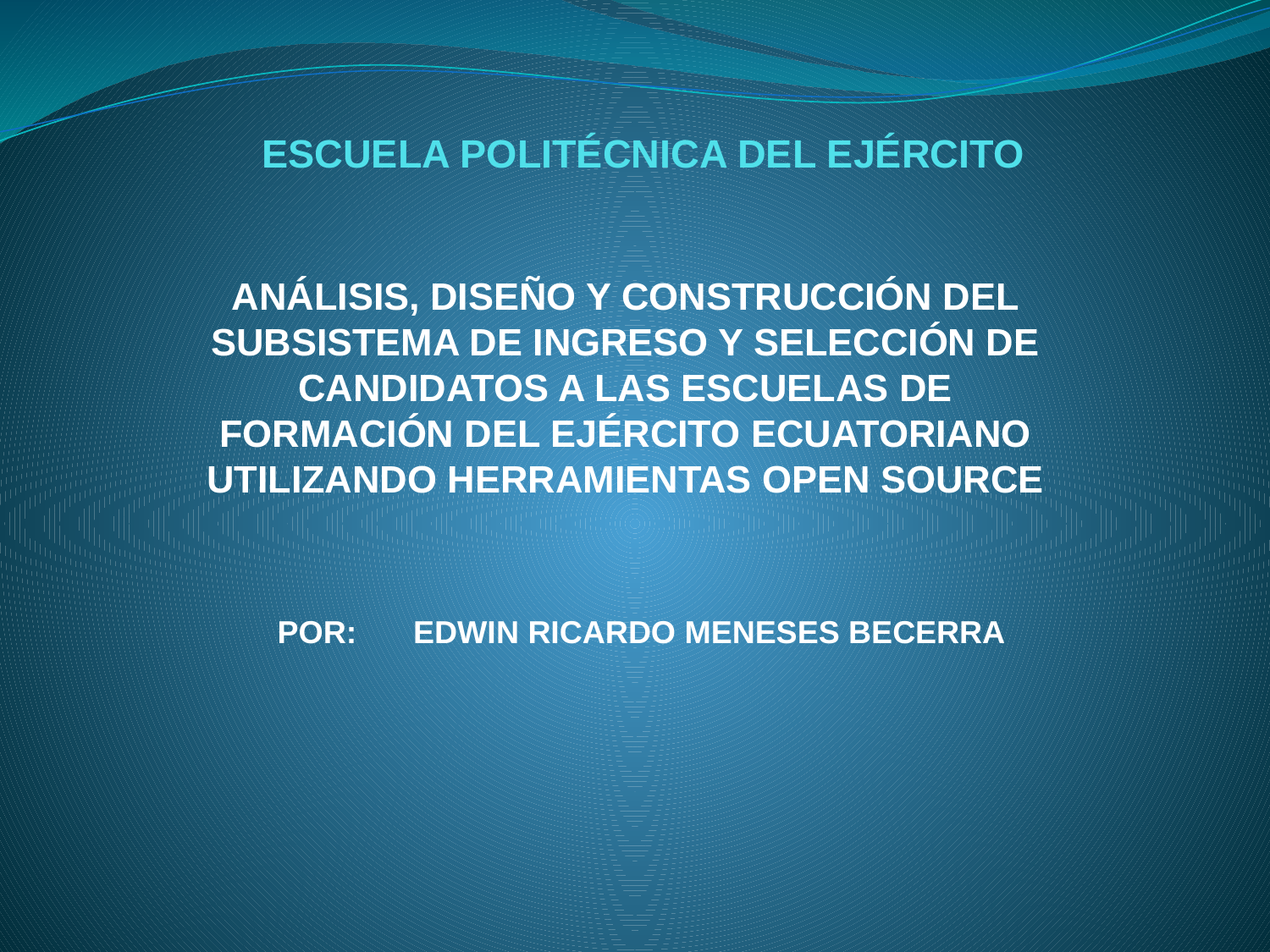

# ESCUELA POLITÉCNICA DEL EJÉRCITO
ANÁLISIS, DISEÑO Y CONSTRUCCIÓN DEL SUBSISTEMA DE INGRESO Y SELECCIÓN DE CANDIDATOS A LAS ESCUELAS DE FORMACIÓN DEL EJÉRCITO ECUATORIANO UTILIZANDO HERRAMIENTAS OPEN SOURCE
POR:	 EDWIN RICARDO MENESES BECERRA